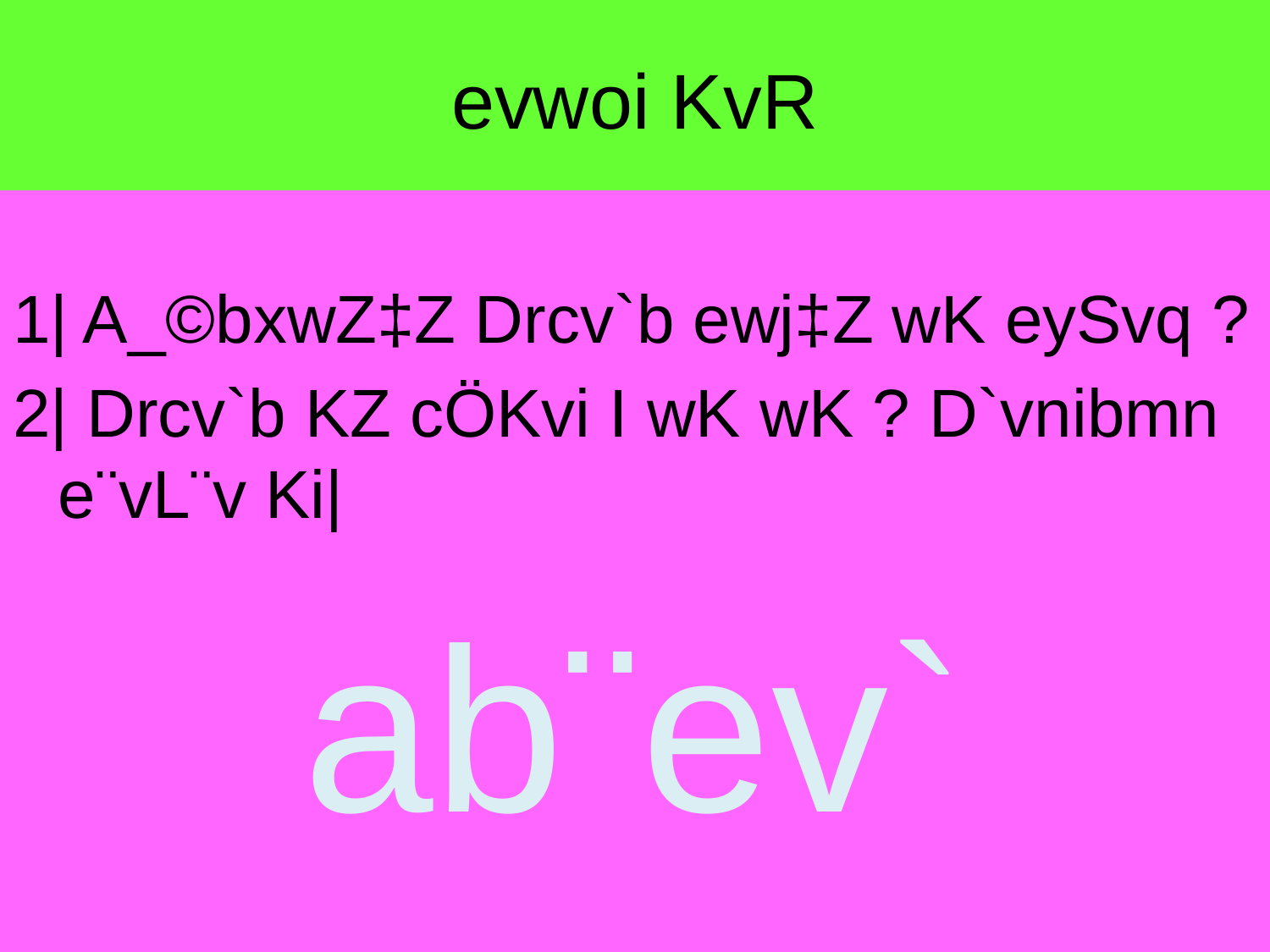

# evwoi KvR

1| A_©bxwZ‡Z Drcv`b ewj‡Z wK eySvq ?
2| Drcv`b KZ cÖKvi I wK wK ? D`vnibmn e¨vL¨v Ki|
ab¨ev`